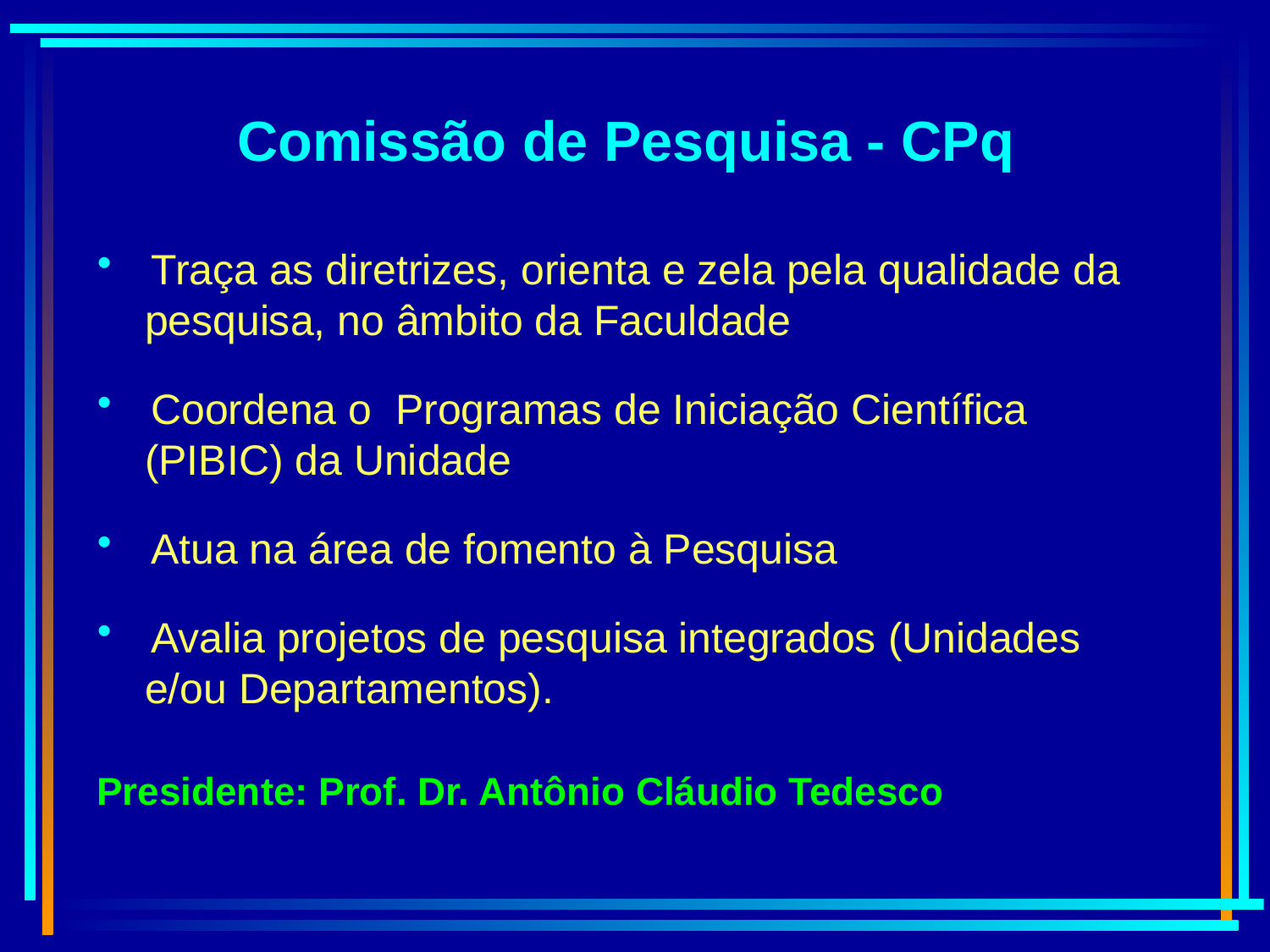

Comissão de Pesquisa - CPq

  Traça as diretrizes, orienta e zela pela qualidade da
    pesquisa, no âmbito da Faculdade

  Coordena o  Programas de Iniciação Científica
    (PIBIC) da Unidade

  Atua na área de fomento à Pesquisa

  Avalia projetos de pesquisa integrados (Unidades
    e/ou Departamentos).
Presidente: Prof. Dr. Antônio Cláudio Tedesco